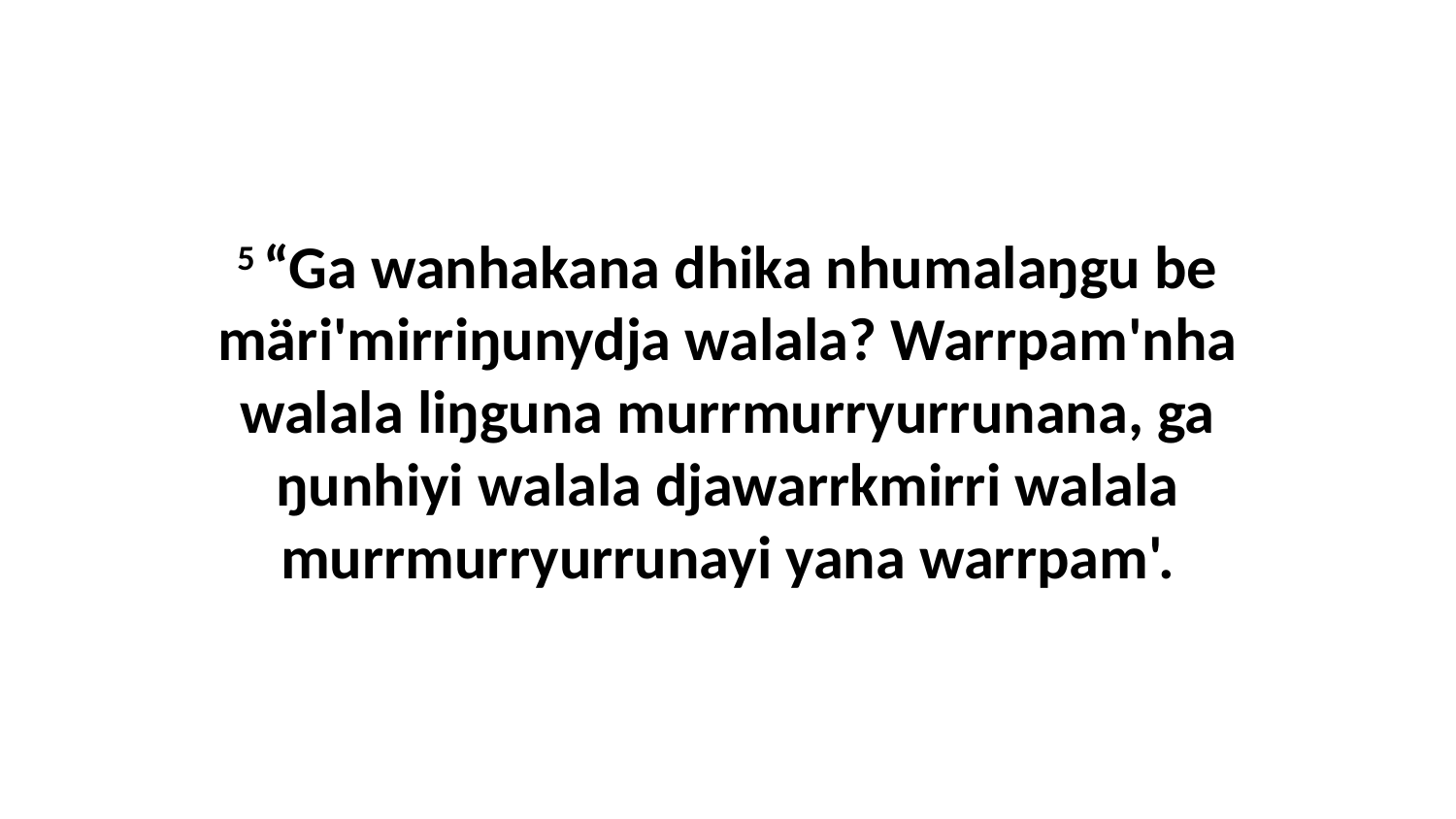

5 “Ga wanhakana dhika nhumalaŋgu be märi'mirriŋunydja walala? Warrpam'nha walala liŋguna murrmurryurrunana, ga ŋunhiyi walala djawarrkmirri walala murrmurryurrunayi yana warrpam'.